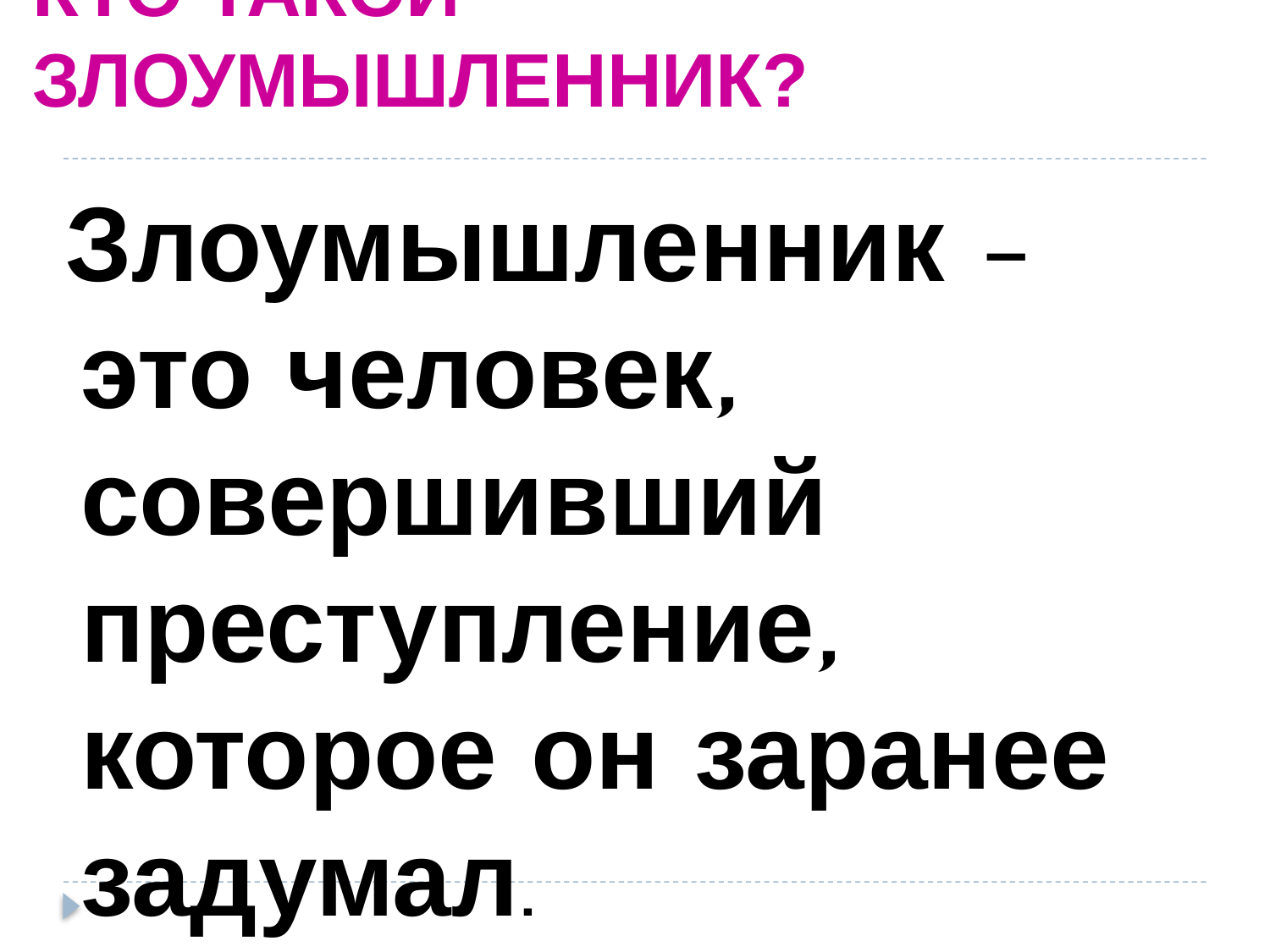

# КТО ТАКОЙ ЗЛОУМЫШЛЕННИК?
 Злоумышленник – это человек, совершивший преступление, которое он заранее задумал.